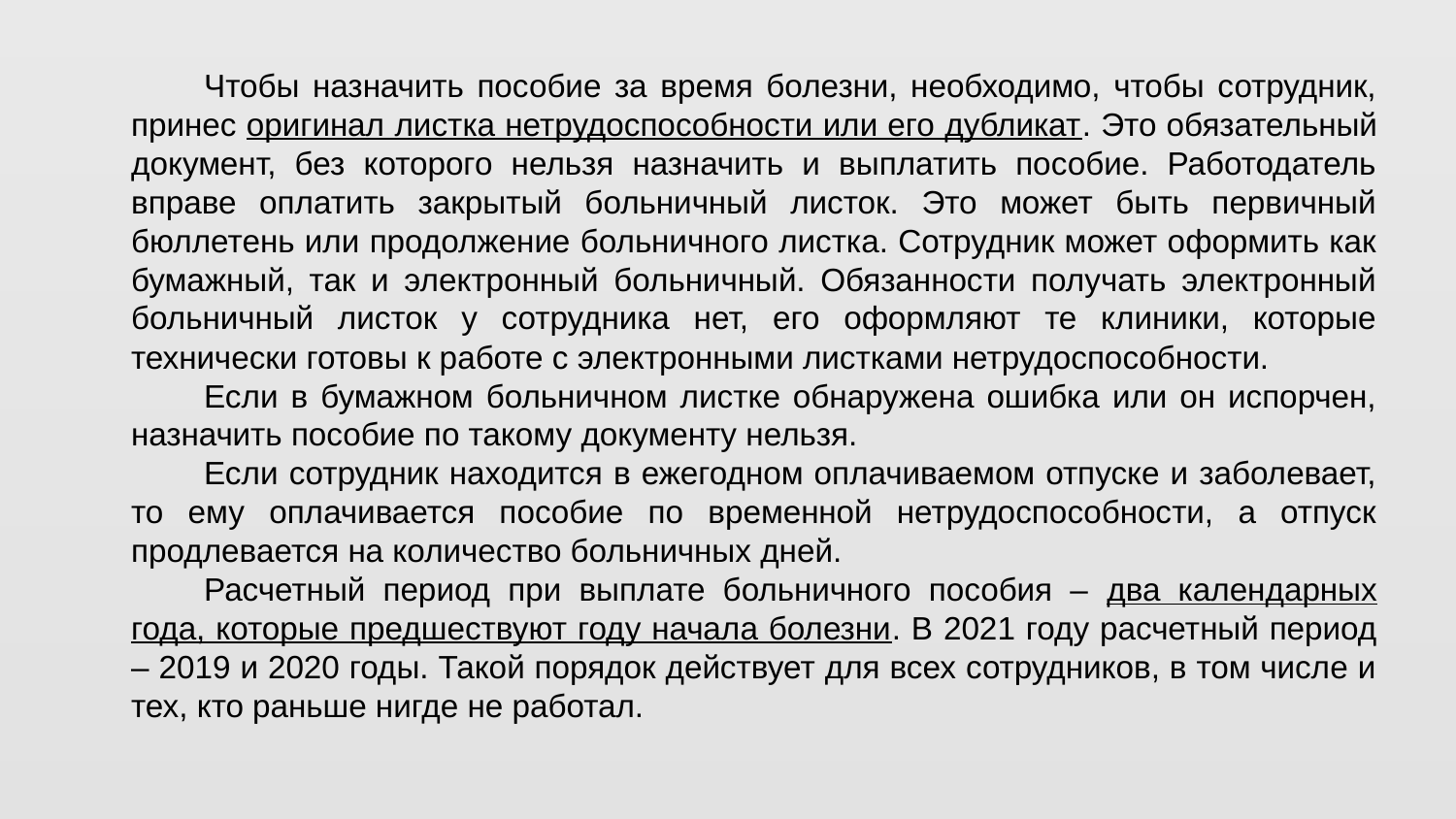

Чтобы назначить пособие за время болезни, необходимо, чтобы сотрудник, принес оригинал листка нетрудоспособности или его дубликат. Это обязательный документ, без которого нельзя назначить и выплатить пособие. Работодатель вправе оплатить закрытый больничный листок. Это может быть первичный бюллетень или продолжение больничного листка. Сотрудник может оформить как бумажный, так и электронный больничный. Обязанности получать электронный больничный листок у сотрудника нет, его оформляют те клиники, которые технически готовы к работе с электронными листками нетрудоспособности.
Если в бумажном больничном листке обнаружена ошибка или он испорчен, назначить пособие по такому документу нельзя.
Если сотрудник находится в ежегодном оплачиваемом отпуске и заболевает, то ему оплачивается пособие по временной нетрудоспособности, а отпуск продлевается на количество больничных дней.
Расчетный период при выплате больничного пособия – два календарных года, которые предшествуют году начала болезни. В 2021 году расчетный период – 2019 и 2020 годы. Такой порядок действует для всех сотрудников, в том числе и тех, кто раньше нигде не работал.